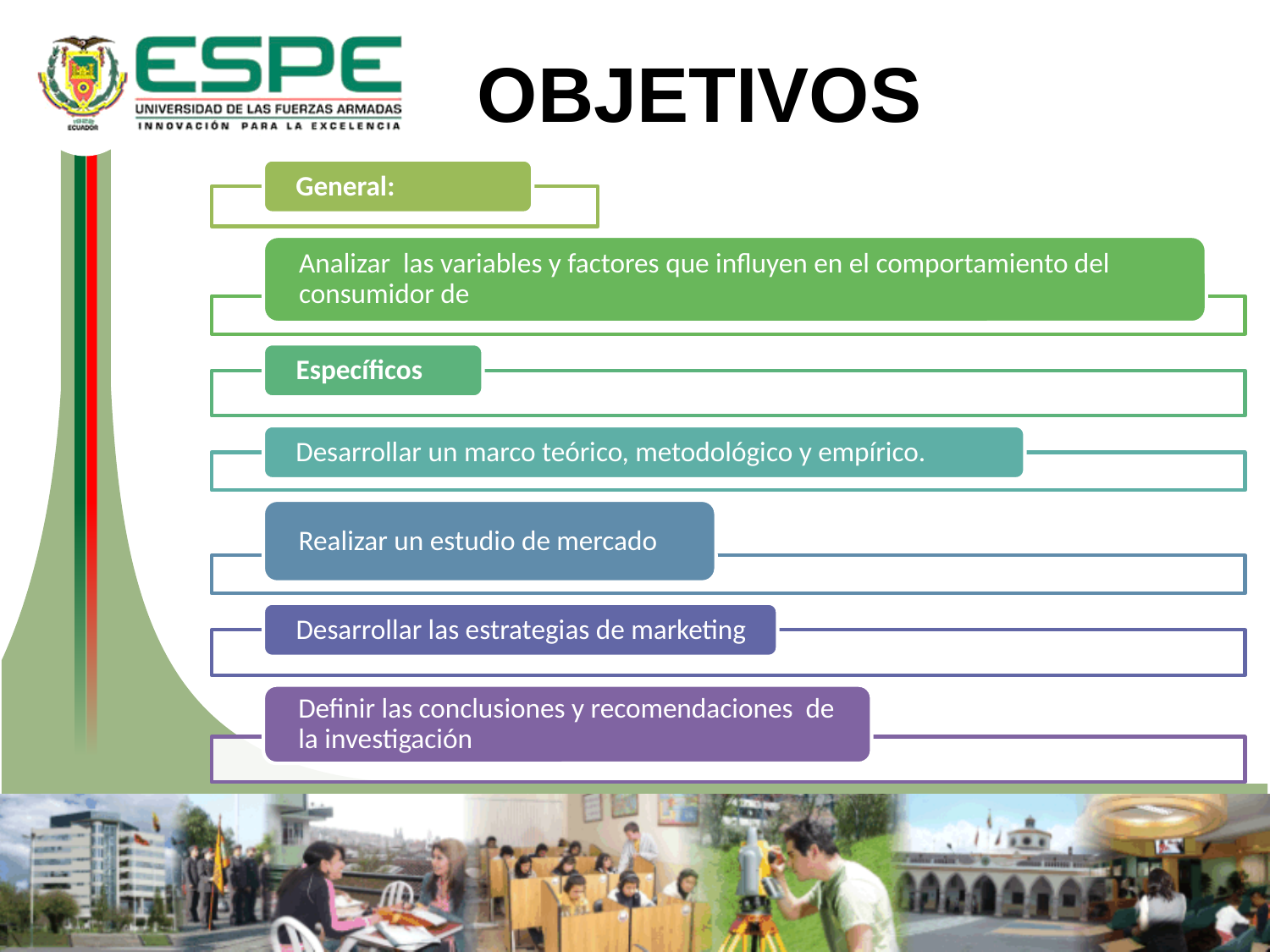

OBJETIVOS
General:
Analizar  las variables y factores que influyen en el comportamiento del consumidor de
Específicos
Desarrollar un marco teórico, metodológico y empírico.
Realizar un estudio de mercado
Desarrollar las estrategias de marketing
Definir las conclusiones y recomendaciones  de la investigación